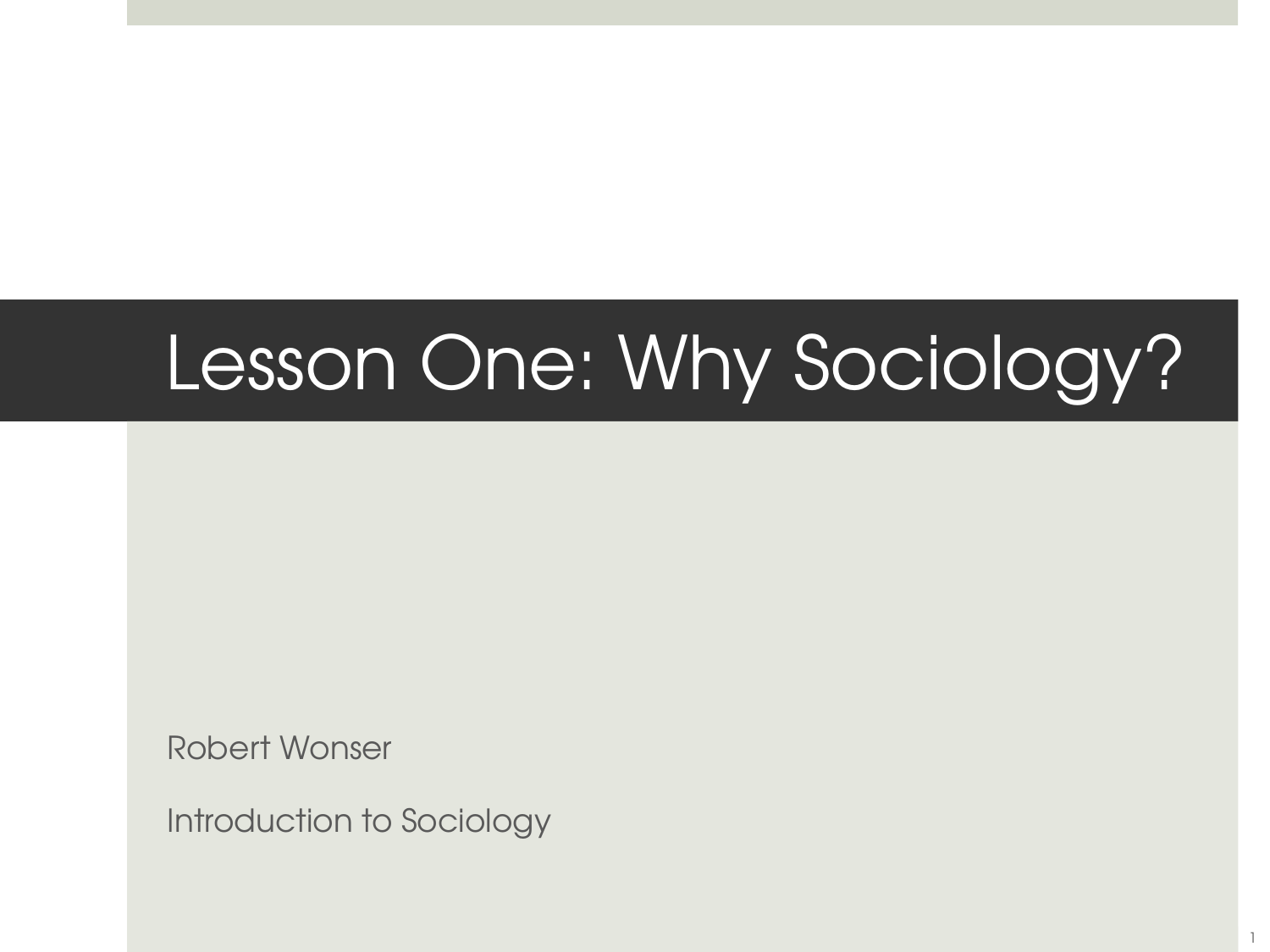

# Lesson One: Why Sociology?

Robert Wonser
Introduction to Sociology
1